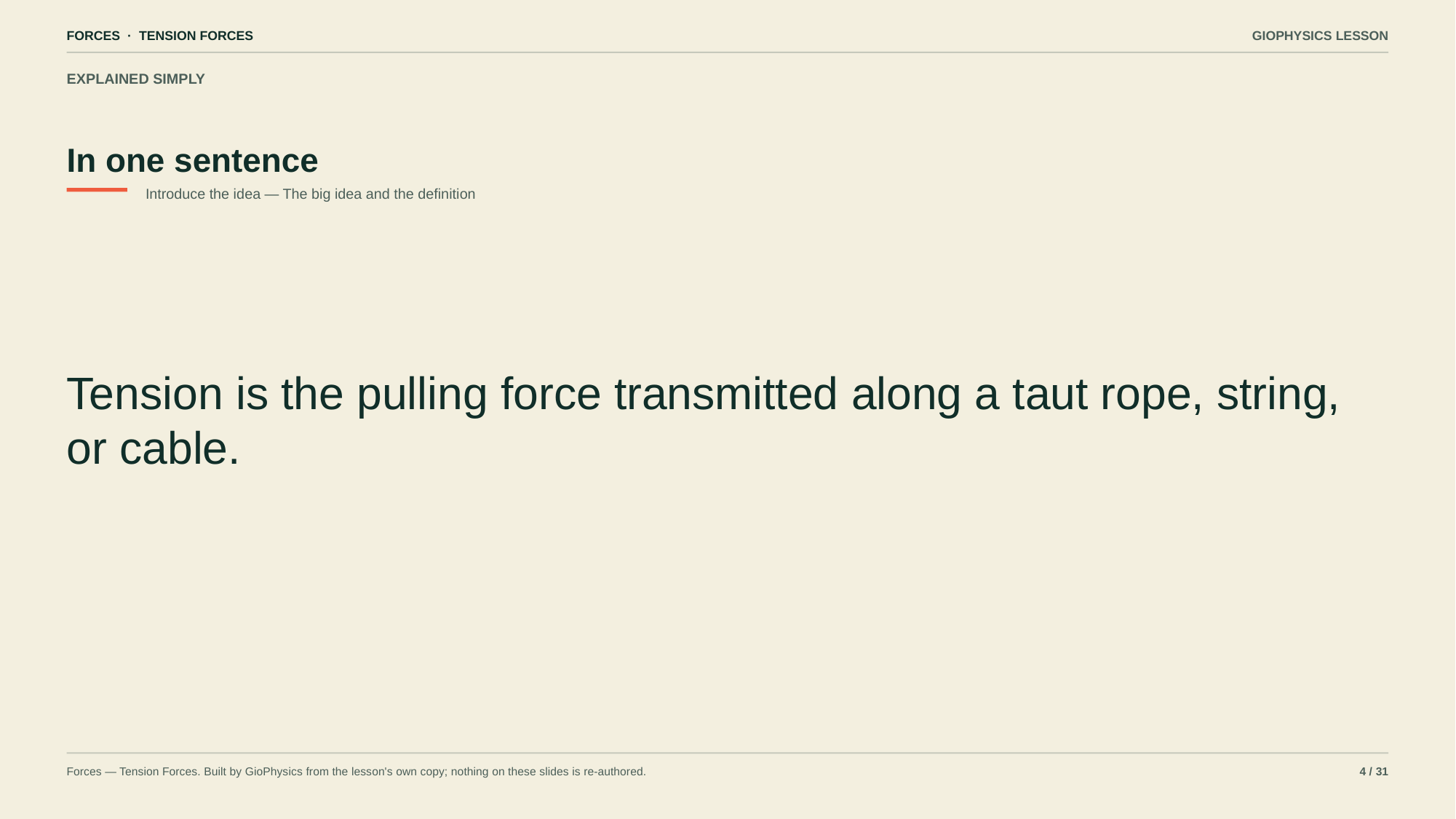

FORCES  ·  TENSION FORCES
GIOPHYSICS LESSON

EXPLAINED SIMPLY
In one sentence
Introduce the idea — The big idea and the definition

Tension is the pulling force transmitted along a taut rope, string, or cable.

Forces — Tension Forces. Built by GioPhysics from the lesson's own copy; nothing on these slides is re-authored.
4 / 31